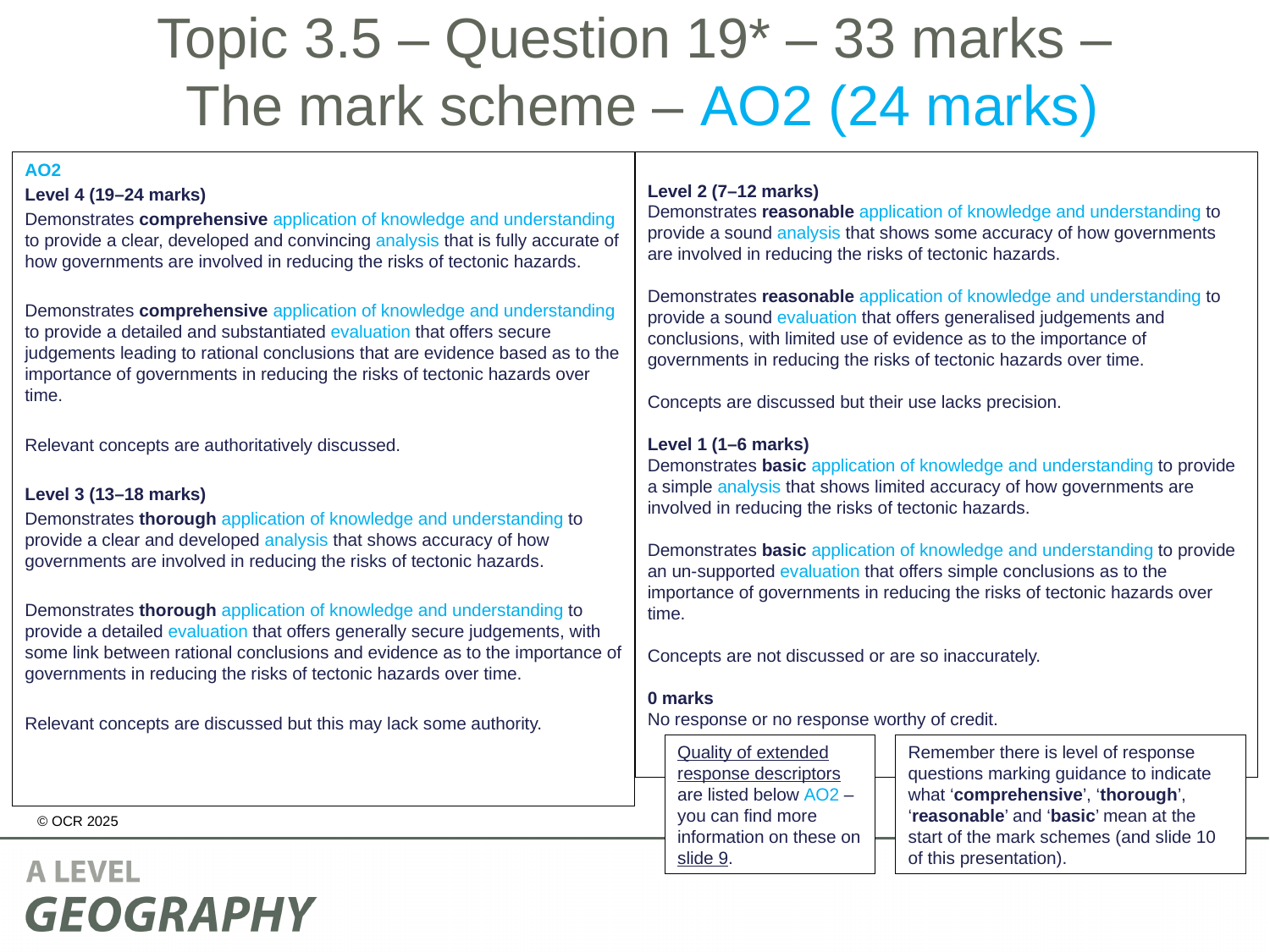

# Topic 3.5 – Question 19* – 33 marks – The mark scheme – AO2 (24 marks)
AO2
Level 4 (19–24 marks)
Demonstrates comprehensive application of knowledge and understanding to provide a clear, developed and convincing analysis that is fully accurate of how governments are involved in reducing the risks of tectonic hazards.

Demonstrates comprehensive application of knowledge and understanding to provide a detailed and substantiated evaluation that offers secure judgements leading to rational conclusions that are evidence based as to the importance of governments in reducing the risks of tectonic hazards over time.

Relevant concepts are authoritatively discussed.

Level 3 (13–18 marks)
Demonstrates thorough application of knowledge and understanding to provide a clear and developed analysis that shows accuracy of how governments are involved in reducing the risks of tectonic hazards.

Demonstrates thorough application of knowledge and understanding to provide a detailed evaluation that offers generally secure judgements, with some link between rational conclusions and evidence as to the importance of governments in reducing the risks of tectonic hazards over time.

Relevant concepts are discussed but this may lack some authority.

Level 2 (7–12 marks)
Demonstrates reasonable application of knowledge and understanding to provide a sound analysis that shows some accuracy of how governments are involved in reducing the risks of tectonic hazards.

Demonstrates reasonable application of knowledge and understanding to provide a sound evaluation that offers generalised judgements and conclusions, with limited use of evidence as to the importance of governments in reducing the risks of tectonic hazards over time.

Concepts are discussed but their use lacks precision.

Level 1 (1–6 marks)
Demonstrates basic application of knowledge and understanding to provide a simple analysis that shows limited accuracy of how governments are involved in reducing the risks of tectonic hazards.

Demonstrates basic application of knowledge and understanding to provide an un-supported evaluation that offers simple conclusions as to the importance of governments in reducing the risks of tectonic hazards over time.

Concepts are not discussed or are so inaccurately.

0 marks
No response or no response worthy of credit.

Quality of extended response descriptors are listed below AO2 – you can find more information on these on slide 9.
Remember there is level of response questions marking guidance to indicate what ‘comprehensive’, ‘thorough’, ‘reasonable’ and ‘basic’ mean at the start of the mark schemes (and slide 10 of this presentation).